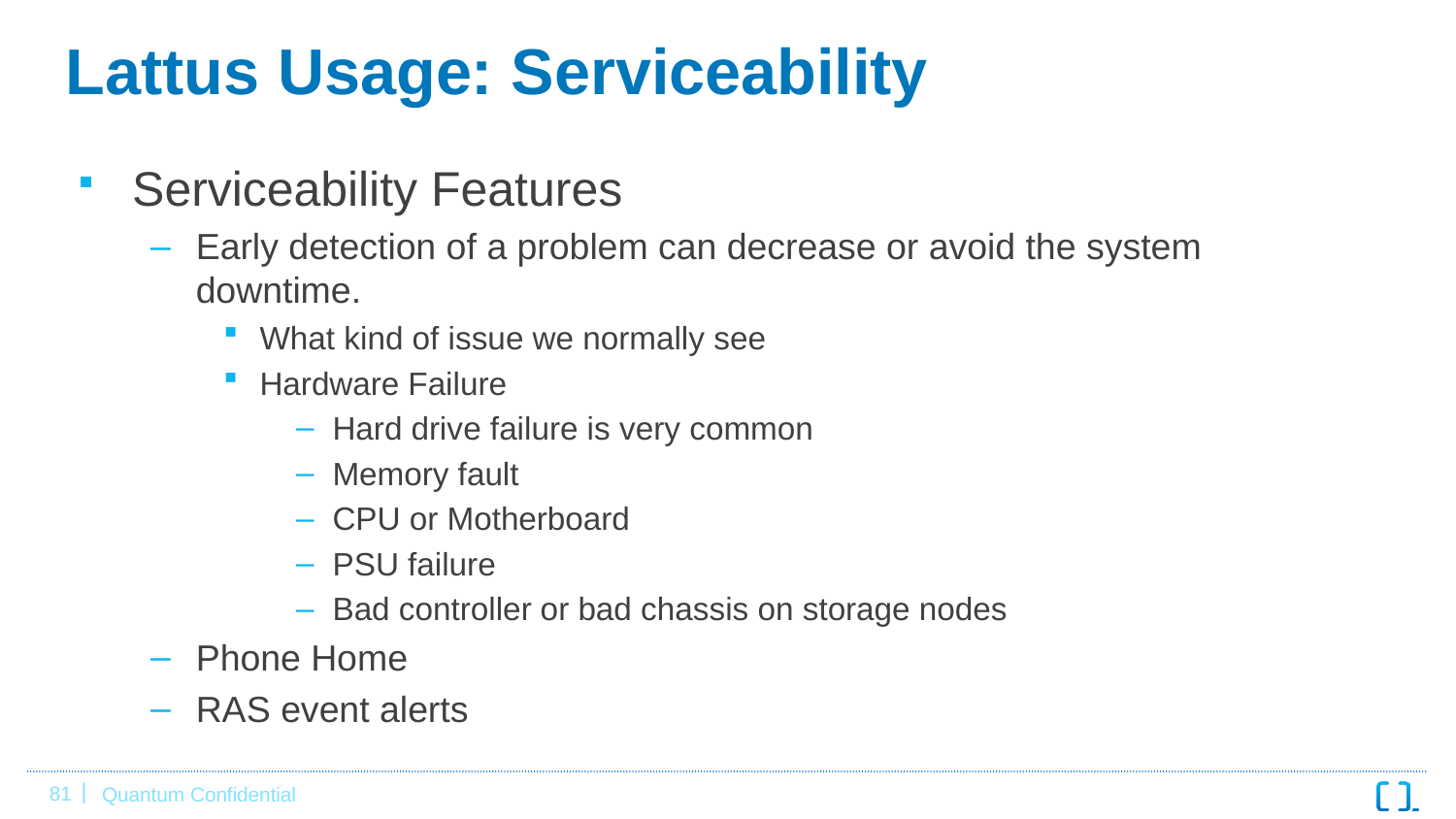

# Lattus Usage: Serviceability
Serviceability Features
Early detection of a problem can decrease or avoid the system downtime.
What kind of issue we normally see
Hardware Failure
Hard drive failure is very common
Memory fault
CPU or Motherboard
PSU failure
Bad controller or bad chassis on storage nodes
Phone Home
RAS event alerts